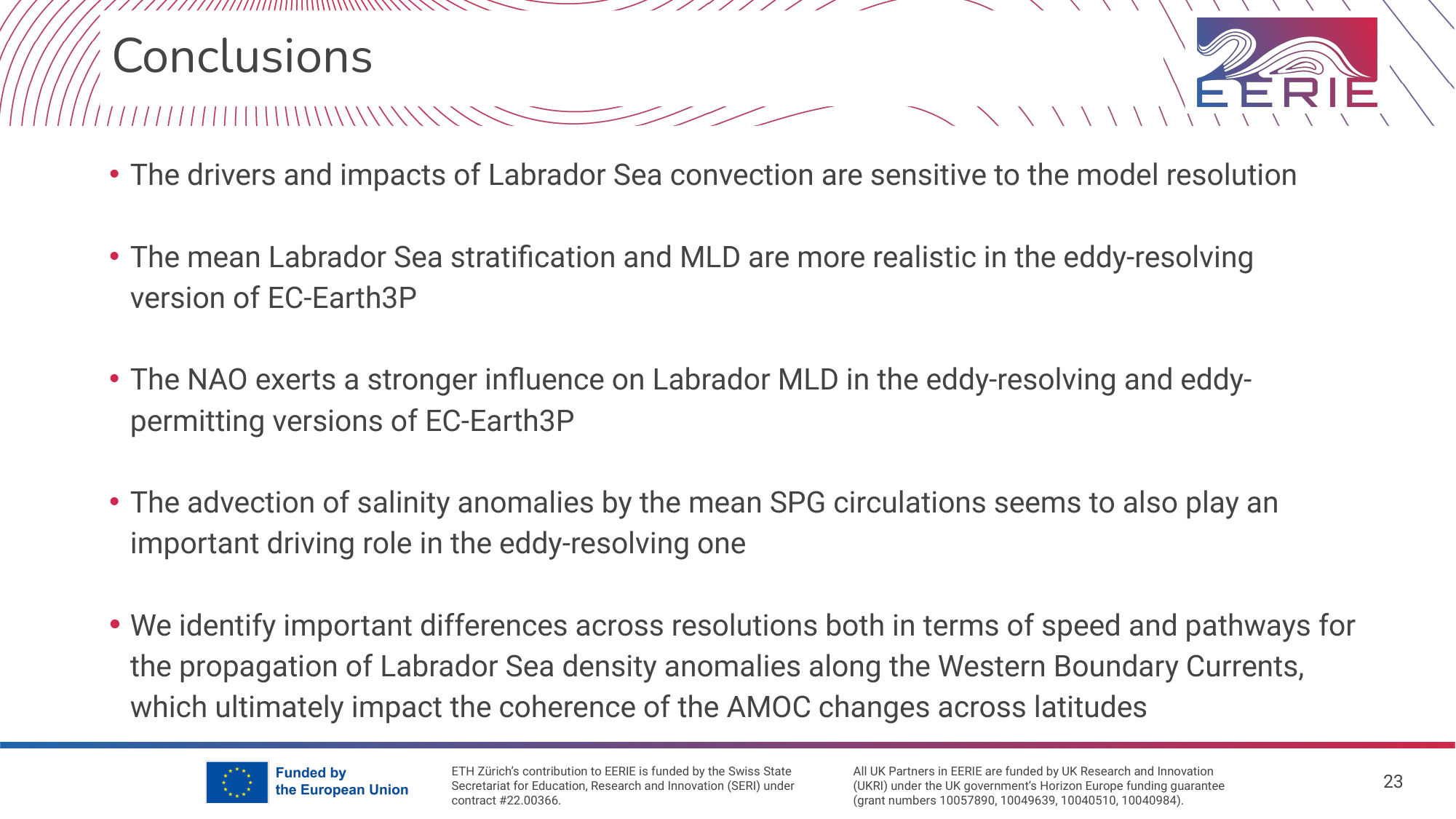

# Conclusions
The drivers and impacts of Labrador Sea convection are sensitive to the model resolution

The mean Labrador Sea stratification and MLD are more realistic in the eddy-resolving version of EC-Earth3P

The NAO exerts a stronger influence on Labrador MLD in the eddy-resolving and eddy-permitting versions of EC-Earth3P

The advection of salinity anomalies by the mean SPG circulations seems to also play an important driving role in the eddy-resolving one

We identify important differences across resolutions both in terms of speed and pathways for the propagation of Labrador Sea density anomalies along the Western Boundary Currents, which ultimately impact the coherence of the AMOC changes across latitudes
23